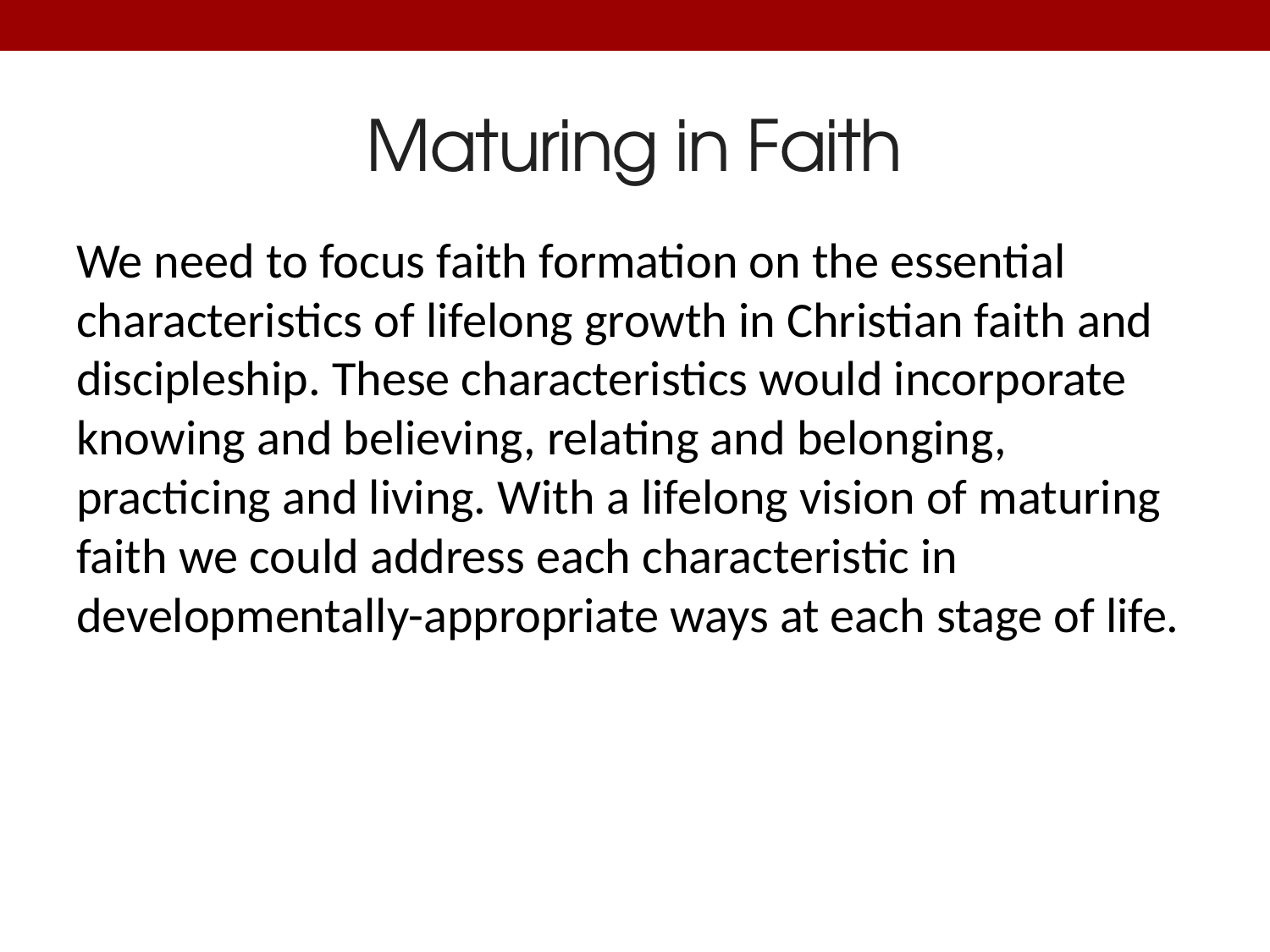

# Maturing in Faith
We need to focus faith formation on the essential characteristics of lifelong growth in Christian faith and discipleship. These characteristics would incorporate knowing and believing, relating and belonging, practicing and living. With a lifelong vision of maturing faith we could address each characteristic in developmentally-appropriate ways at each stage of life.